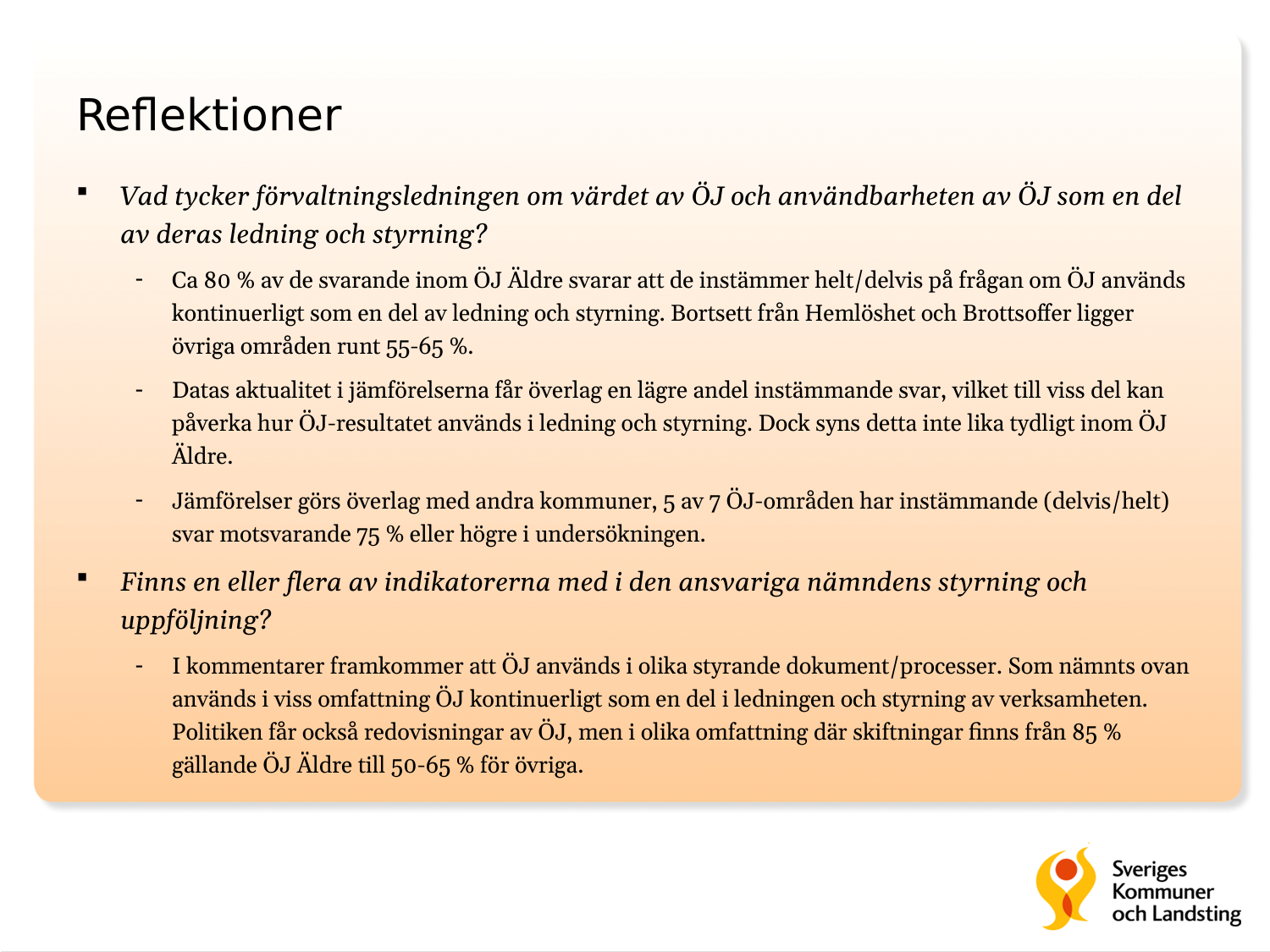

# Reflektioner
Vad tycker förvaltningsledningen om värdet av ÖJ och användbarheten av ÖJ som en del av deras ledning och styrning?
Ca 80 % av de svarande inom ÖJ Äldre svarar att de instämmer helt/delvis på frågan om ÖJ används kontinuerligt som en del av ledning och styrning. Bortsett från Hemlöshet och Brottsoffer ligger övriga områden runt 55-65 %.
Datas aktualitet i jämförelserna får överlag en lägre andel instämmande svar, vilket till viss del kan påverka hur ÖJ-resultatet används i ledning och styrning. Dock syns detta inte lika tydligt inom ÖJ Äldre.
Jämförelser görs överlag med andra kommuner, 5 av 7 ÖJ-områden har instämmande (delvis/helt) svar motsvarande 75 % eller högre i undersökningen.
Finns en eller flera av indikatorerna med i den ansvariga nämndens styrning och uppföljning?
I kommentarer framkommer att ÖJ används i olika styrande dokument/processer. Som nämnts ovan används i viss omfattning ÖJ kontinuerligt som en del i ledningen och styrning av verksamheten. Politiken får också redovisningar av ÖJ, men i olika omfattning där skiftningar finns från 85 % gällande ÖJ Äldre till 50-65 % för övriga.